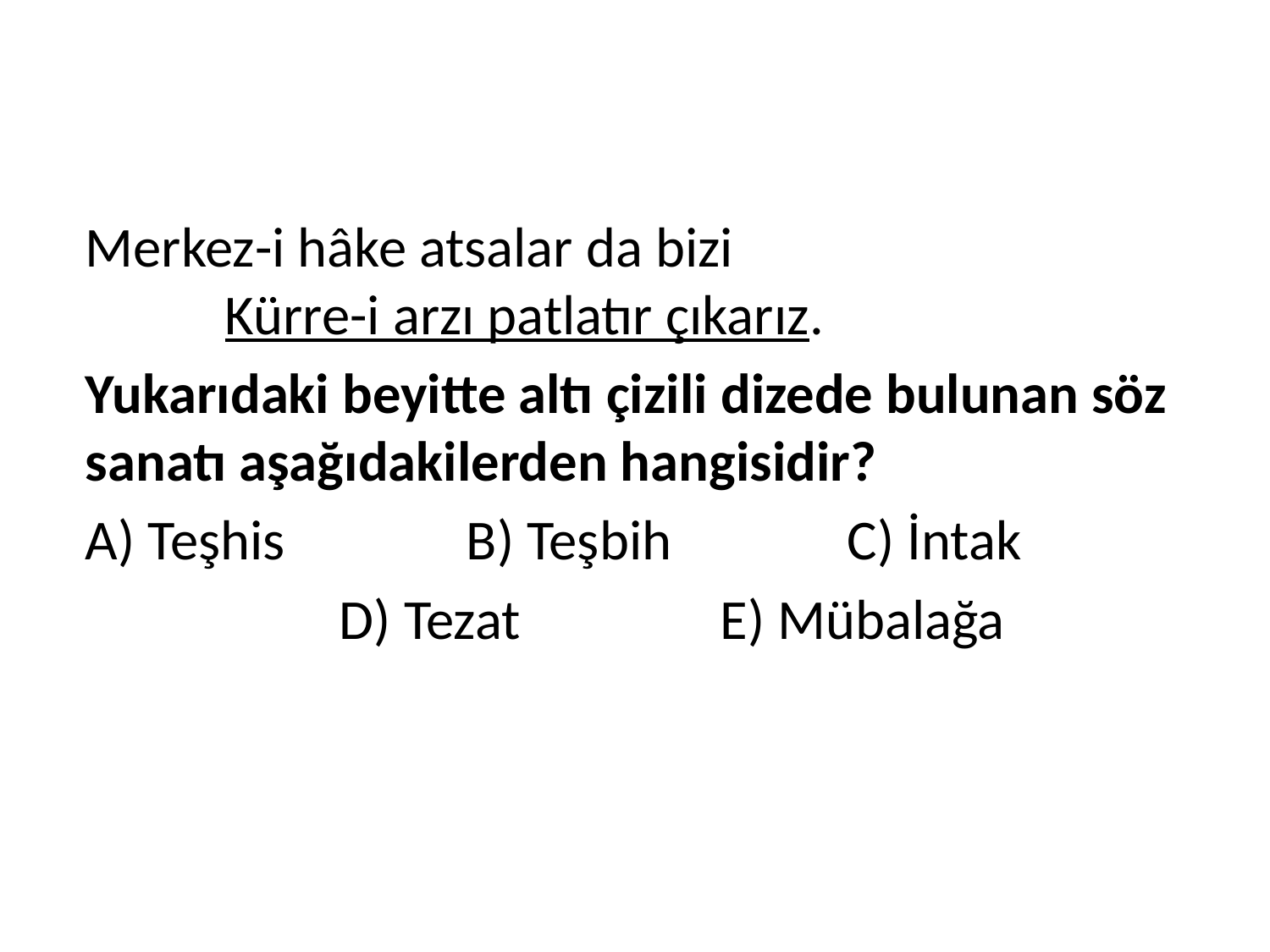

Merkez-i hâke atsalar da bizi                                                  Kürre-i arzı patlatır çıkarız.
	Yukarıdaki beyitte altı çizili dizede bulunan söz sanatı aşağıdakilerden hangisidir?
	A) Teşhis		B) Teşbih		C) İntak
			D) Tezat		E) Mübalağa